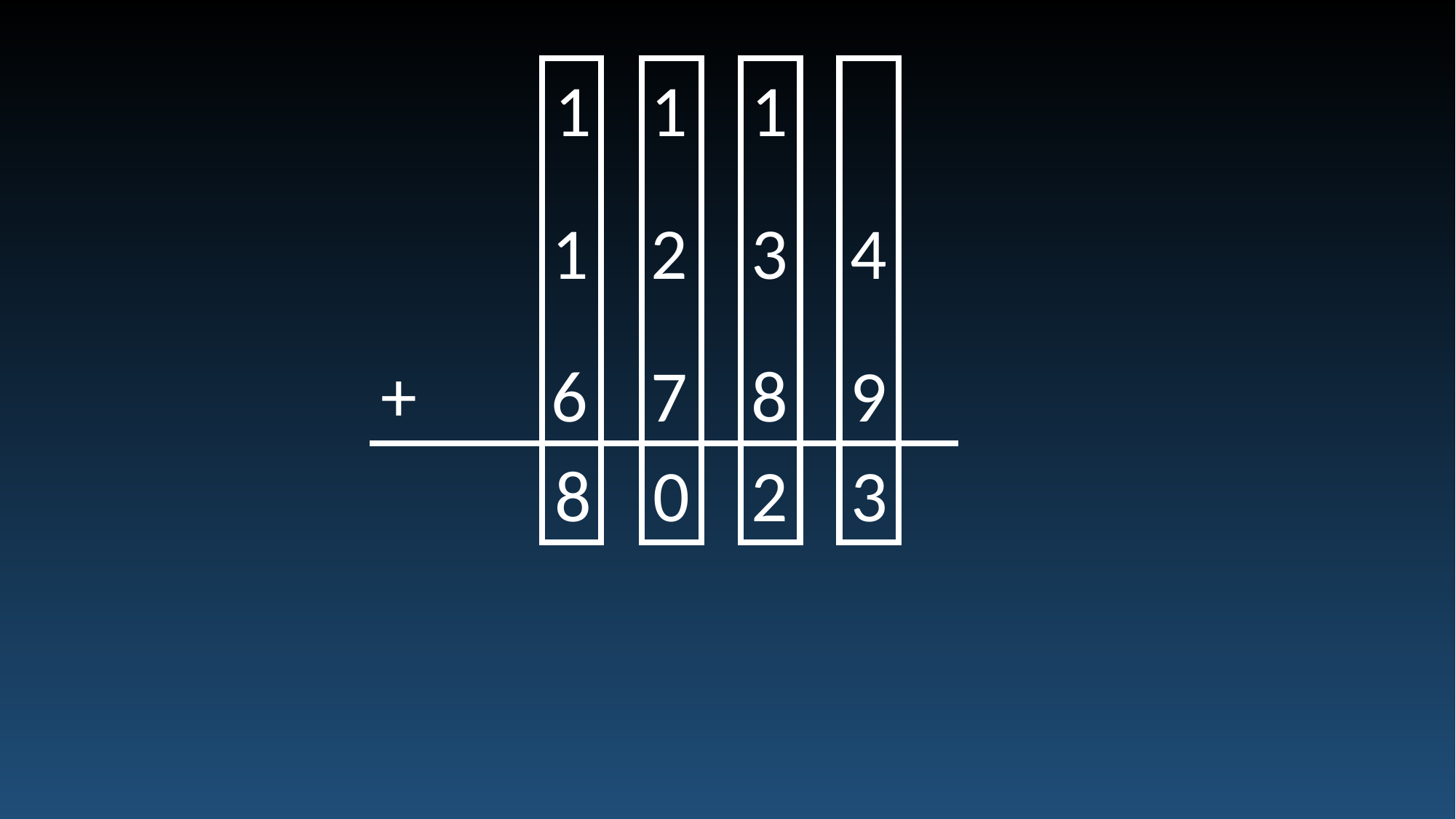

1

1

1

1
2
3
4
+
6
7
8
9
8
0
2
3